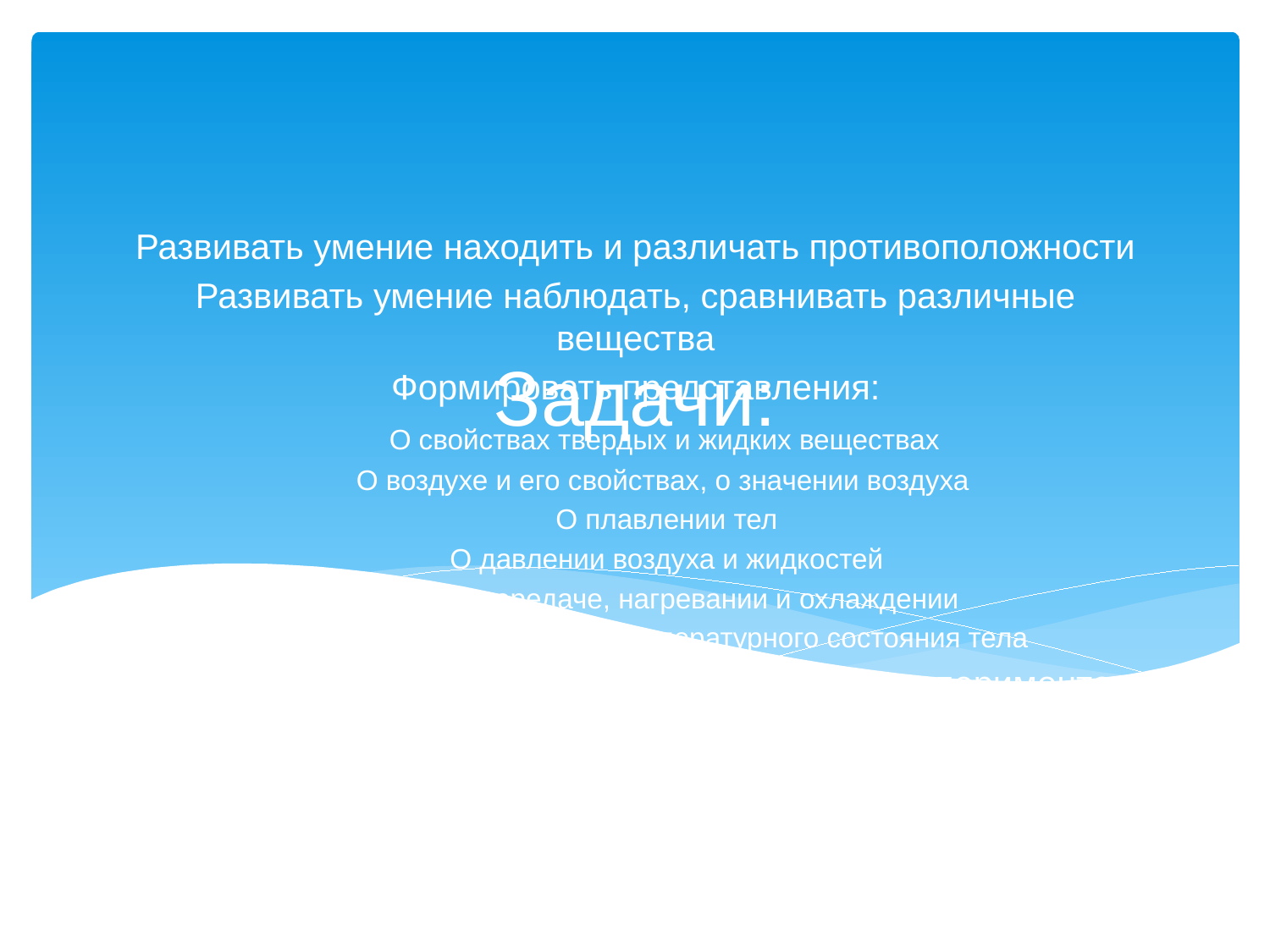

Задачи:
Развивать умение находить и различать противоположности
Развивать умение наблюдать, сравнивать различные вещества
Формировать представления:
      О свойствах твердых и жидких веществах
        О воздухе и его свойствах, о значении воздуха
        О плавлении тел
        О давлении воздуха и жидкостей
        О теплопередаче, нагревании и охлаждении
        О способах изменения температурного состояния тела
Развитие практических действий в процессе экспериментов и опытов
Развитие экологического сознания